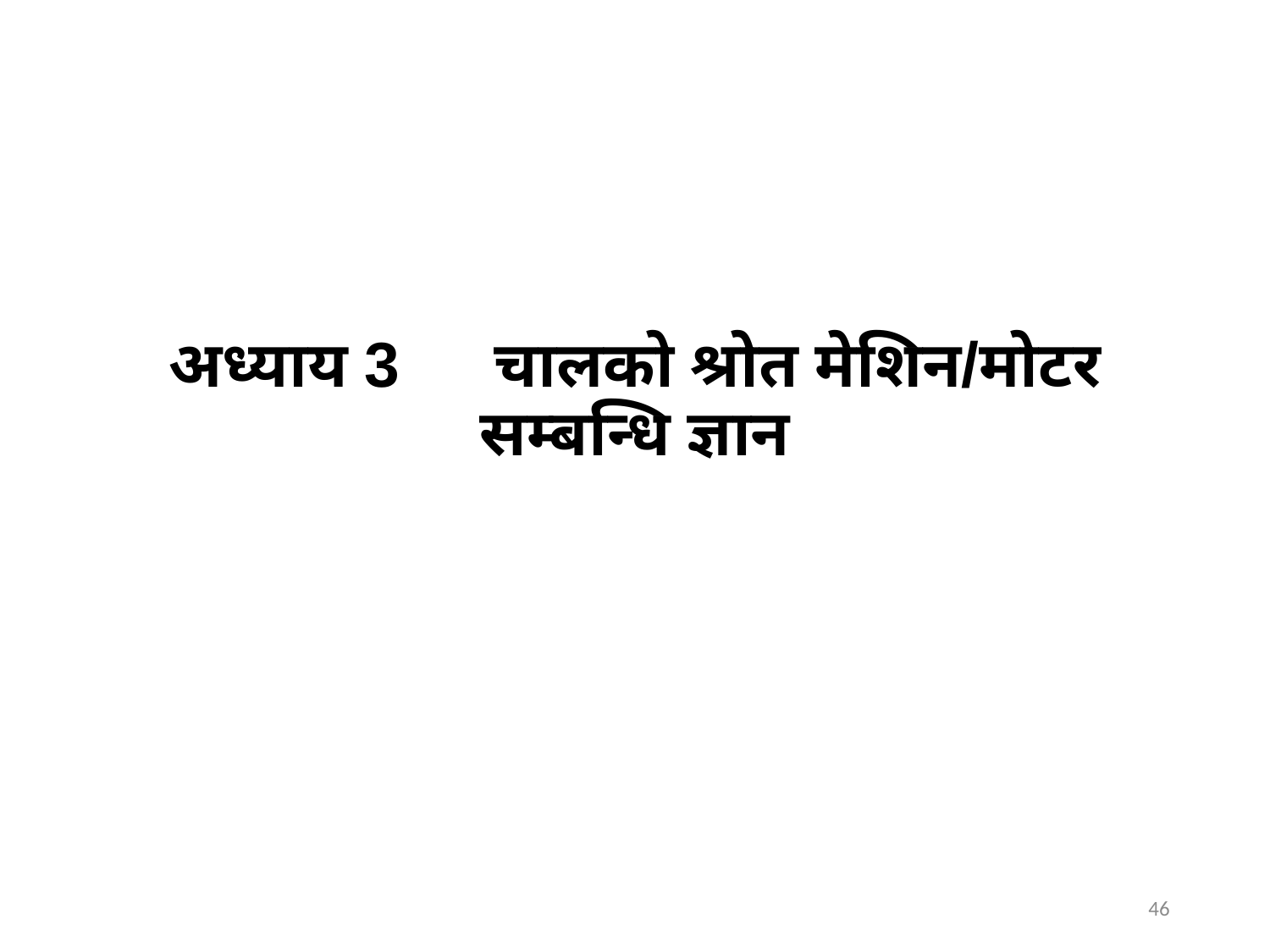

# अध्याय 3　चालको श्रोत मेशिन/मोटर सम्बन्धि ज्ञान
46